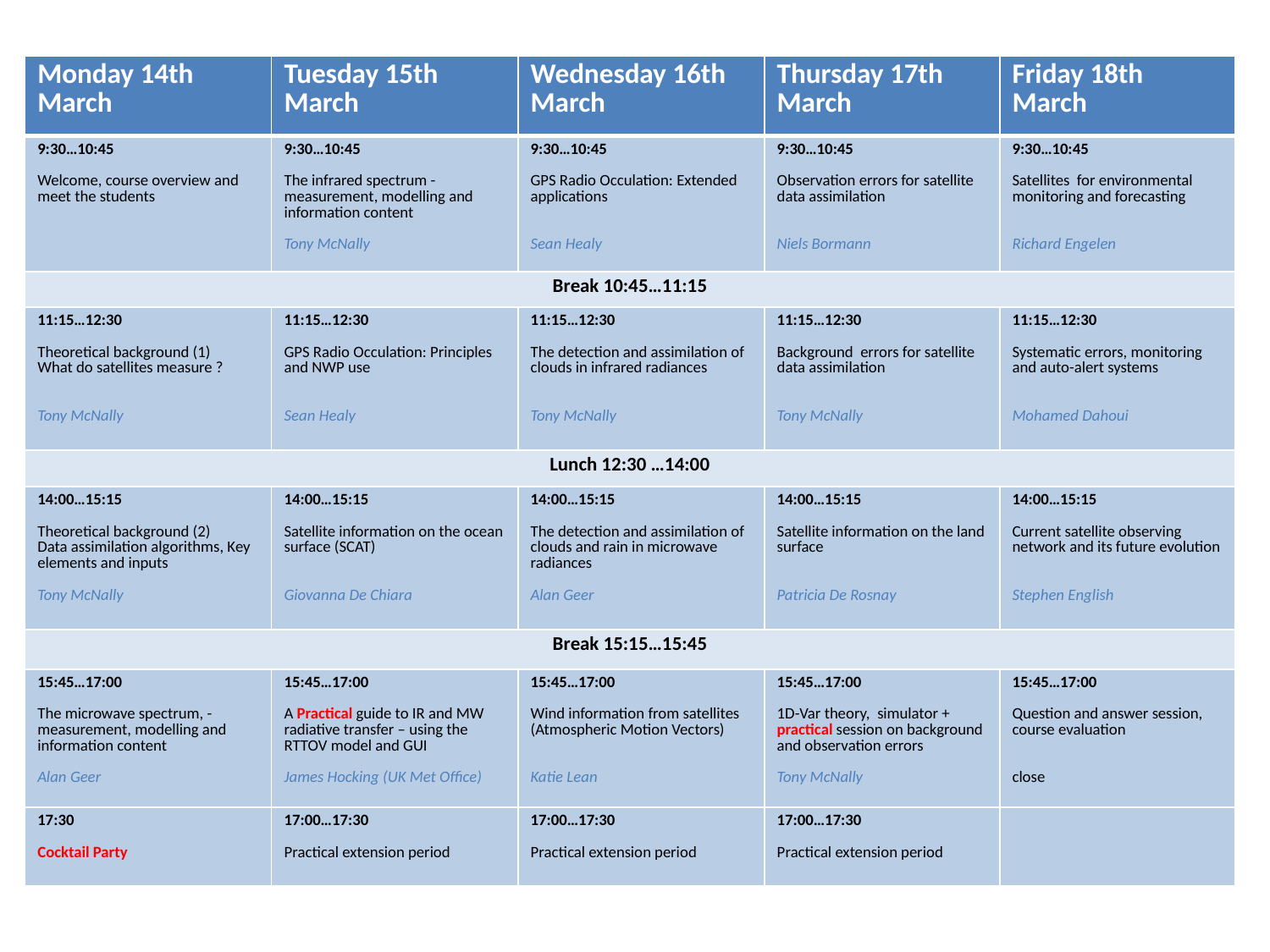

| Monday 14th March | Tuesday 15th March | Wednesday 16th March | Thursday 17th March | Friday 18th March |
| --- | --- | --- | --- | --- |
| 9:30…10:45 Welcome, course overview and meet the students | 9:30…10:45 The infrared spectrum - measurement, modelling and information content Tony McNally | 9:30…10:45 GPS Radio Occulation: Extended applications Sean Healy | 9:30…10:45 Observation errors for satellite data assimilation Niels Bormann | 9:30…10:45 Satellites for environmental monitoring and forecasting Richard Engelen |
| Break 10:45…11:15 |  |  |  |  |
| 11:15…12:30 Theoretical background (1) What do satellites measure ? Tony McNally | 11:15…12:30 GPS Radio Occulation: Principles and NWP use Sean Healy | 11:15…12:30 The detection and assimilation of clouds in infrared radiances Tony McNally | 11:15…12:30 Background errors for satellite data assimilation Tony McNally | 11:15…12:30 Systematic errors, monitoring and auto-alert systems Mohamed Dahoui |
| Lunch 12:30 …14:00 |  |  |  |  |
| 14:00…15:15 Theoretical background (2) Data assimilation algorithms, Key elements and inputs Tony McNally | 14:00…15:15 Satellite information on the ocean surface (SCAT) Giovanna De Chiara | 14:00…15:15 The detection and assimilation of clouds and rain in microwave radiances Alan Geer | 14:00…15:15 Satellite information on the land surface Patricia De Rosnay | 14:00…15:15 Current satellite observing network and its future evolution Stephen English |
| Break 15:15…15:45 |  |  |  |  |
| 15:45…17:00 The microwave spectrum, - measurement, modelling and information content Alan Geer | 15:45…17:00 A Practical guide to IR and MW radiative transfer – using the RTTOV model and GUI James Hocking (UK Met Office) | 15:45…17:00 Wind information from satellites (Atmospheric Motion Vectors) Katie Lean | 15:45…17:00 1D-Var theory, simulator + practical session on background and observation errors Tony McNally | 15:45…17:00 Question and answer session, course evaluation close |
| 17:30 Cocktail Party | 17:00…17:30 Practical extension period | 17:00…17:30 Practical extension period | 17:00…17:30 Practical extension period |  |